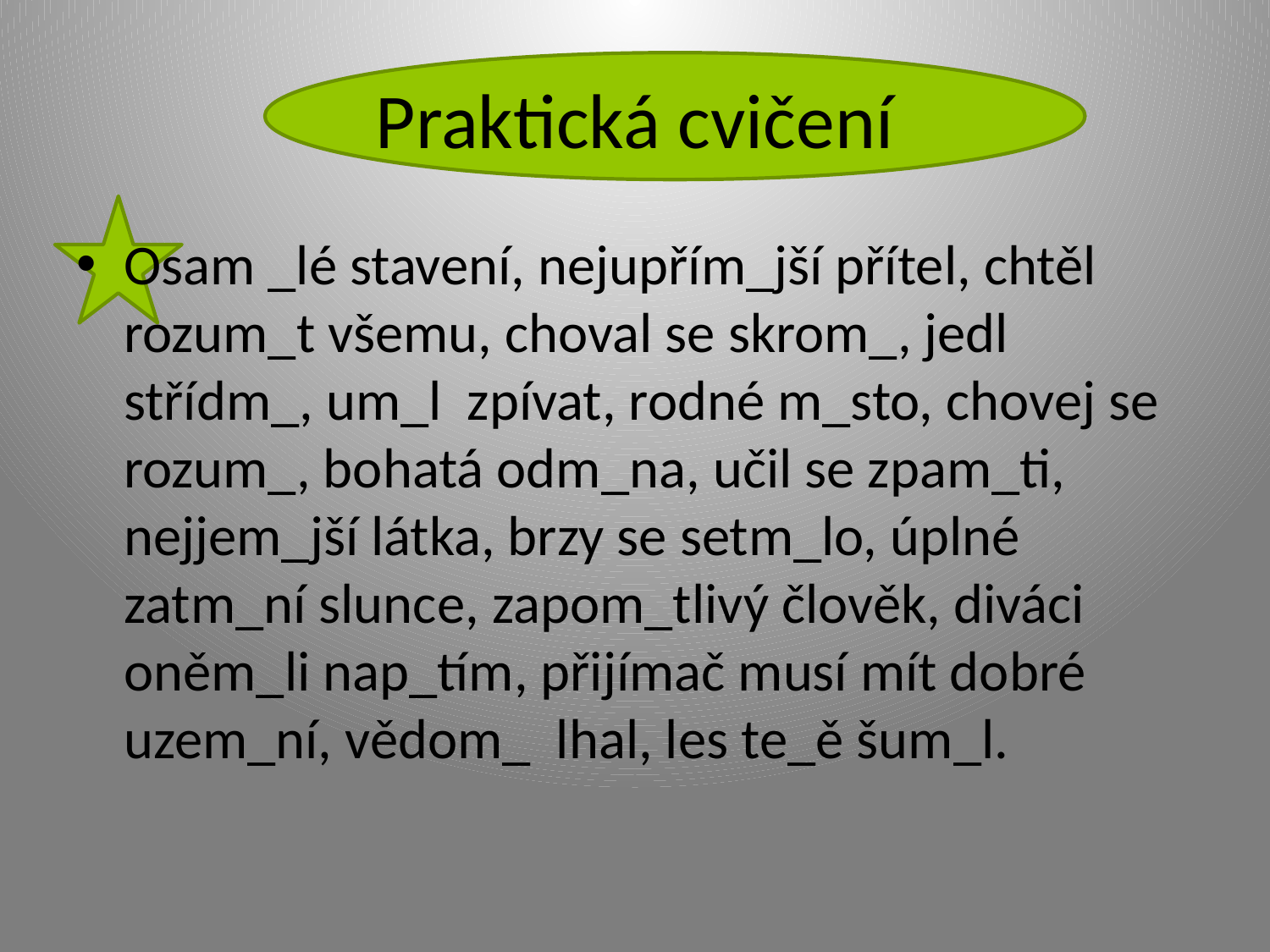

# Praktická cvičení

Osam _lé stavení, nejupřím_jší přítel, chtěl rozum_t všemu, choval se skrom_, jedl střídm_, um_l  zpívat, rodné m_sto, chovej se rozum_, bohatá odm_na, učil se zpam_ti, nejjem_jší látka, brzy se setm_lo, úplné zatm_ní slunce, zapom_tlivý člověk, diváci oněm_li nap_tím, přijímač musí mít dobré uzem_ní, vědom_  lhal, les te_ě šum_l.